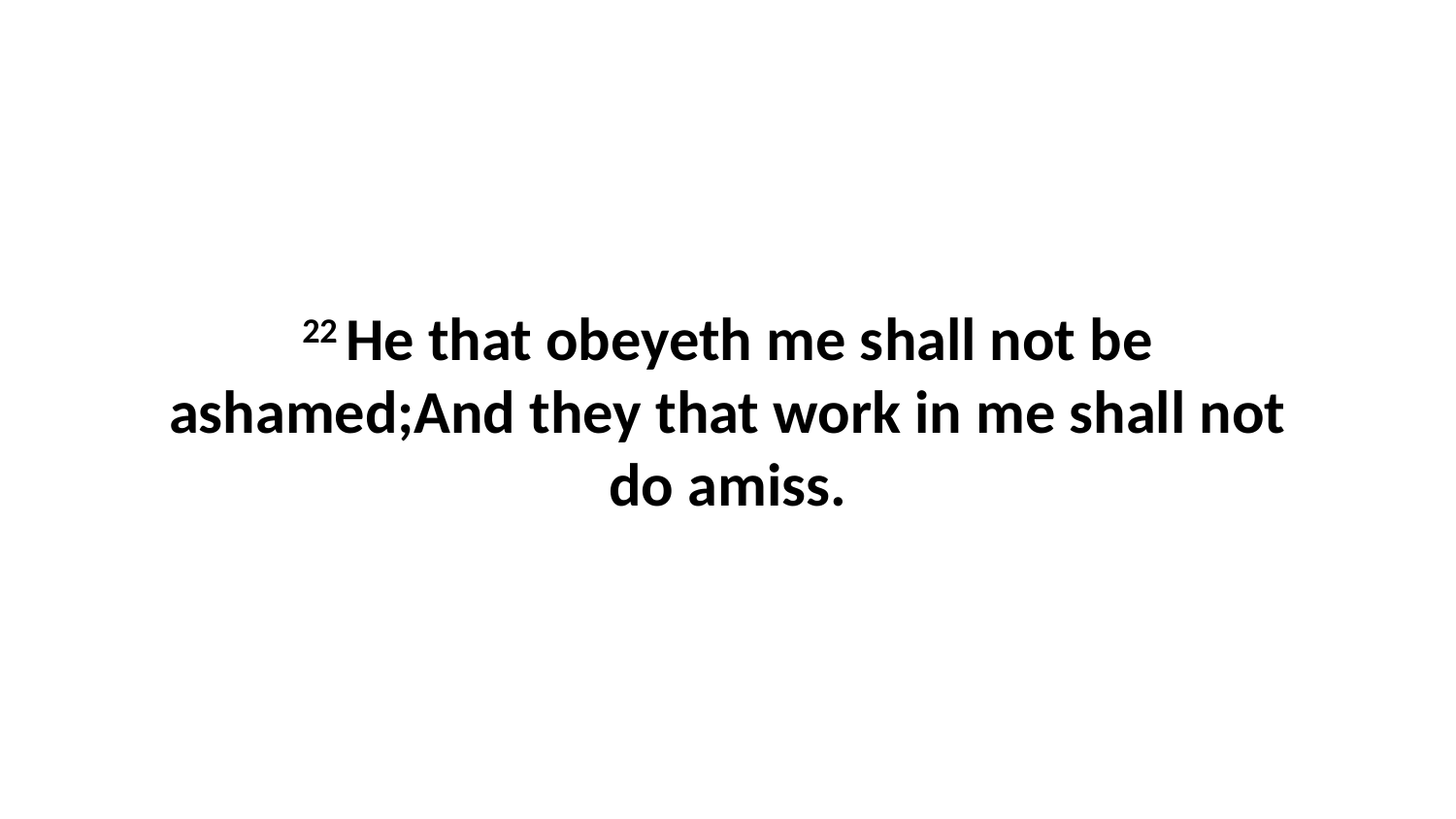

22 He that obeyeth me shall not be ashamed;And they that work in me shall not do amiss.